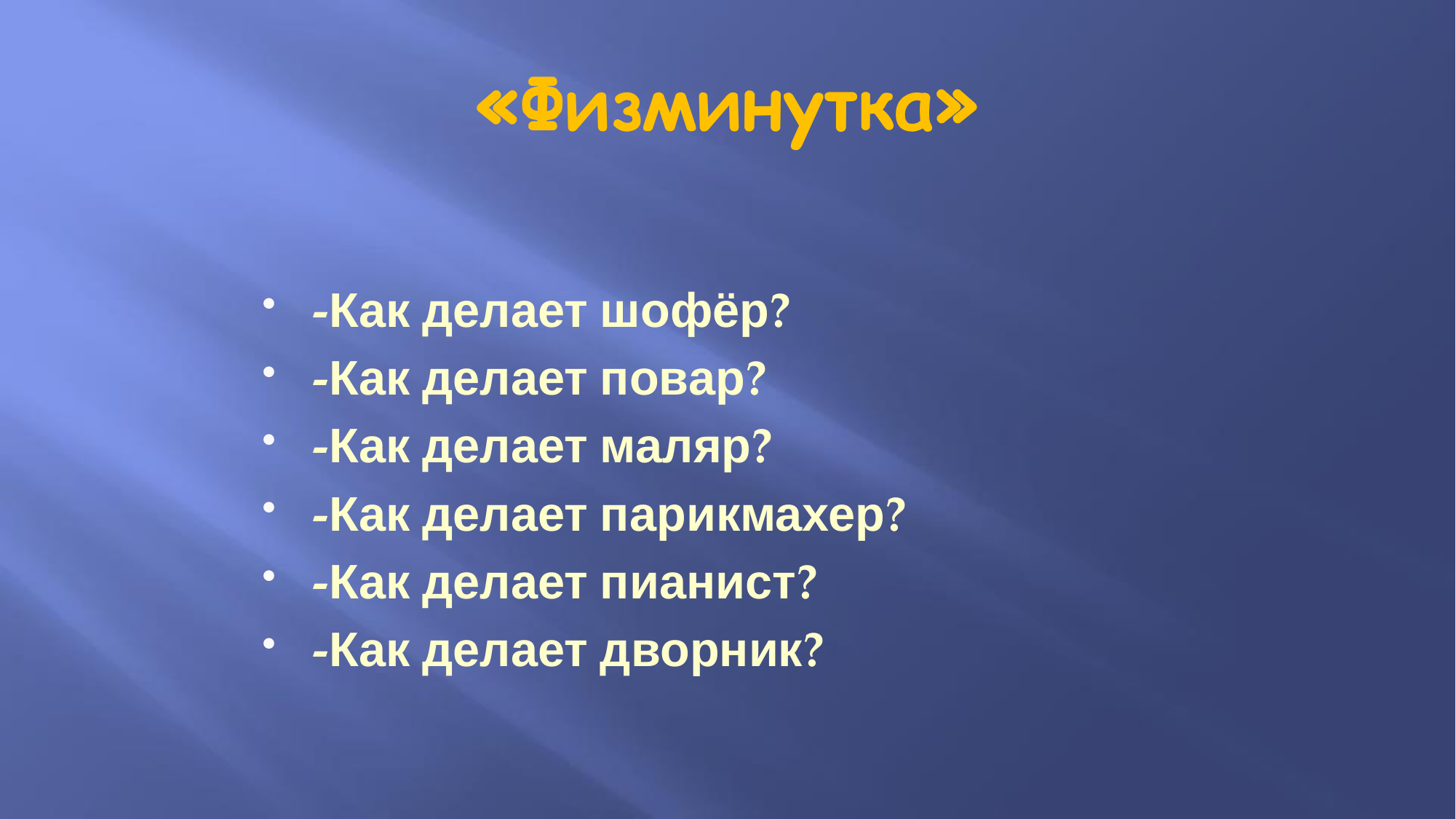

# «Физминутка»
-Как делает шофёр?
-Как делает повар?
-Как делает маляр?
-Как делает парикмахер?
-Как делает пианист?
-Как делает дворник?